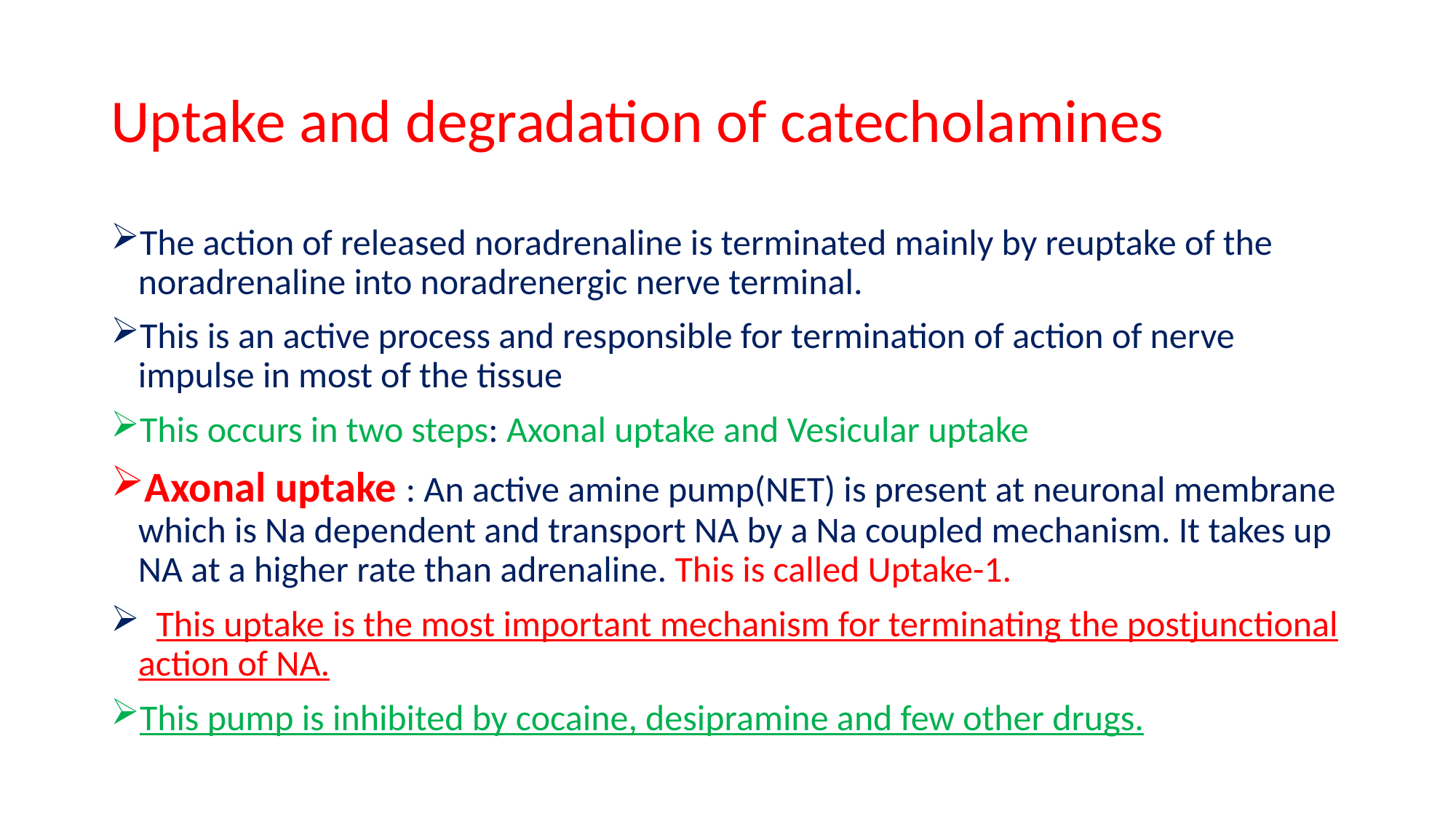

# Uptake and degradation of catecholamines
The action of released noradrenaline is terminated mainly by reuptake of the noradrenaline into noradrenergic nerve terminal.
This is an active process and responsible for termination of action of nerve impulse in most of the tissue
This occurs in two steps: Axonal uptake and Vesicular uptake
Axonal uptake : An active amine pump(NET) is present at neuronal membrane which is Na dependent and transport NA by a Na coupled mechanism. It takes up NA at a higher rate than adrenaline. This is called Uptake-1.
  This uptake is the most important mechanism for terminating the postjunctional action of NA.
This pump is inhibited by cocaine, desipramine and few other drugs.